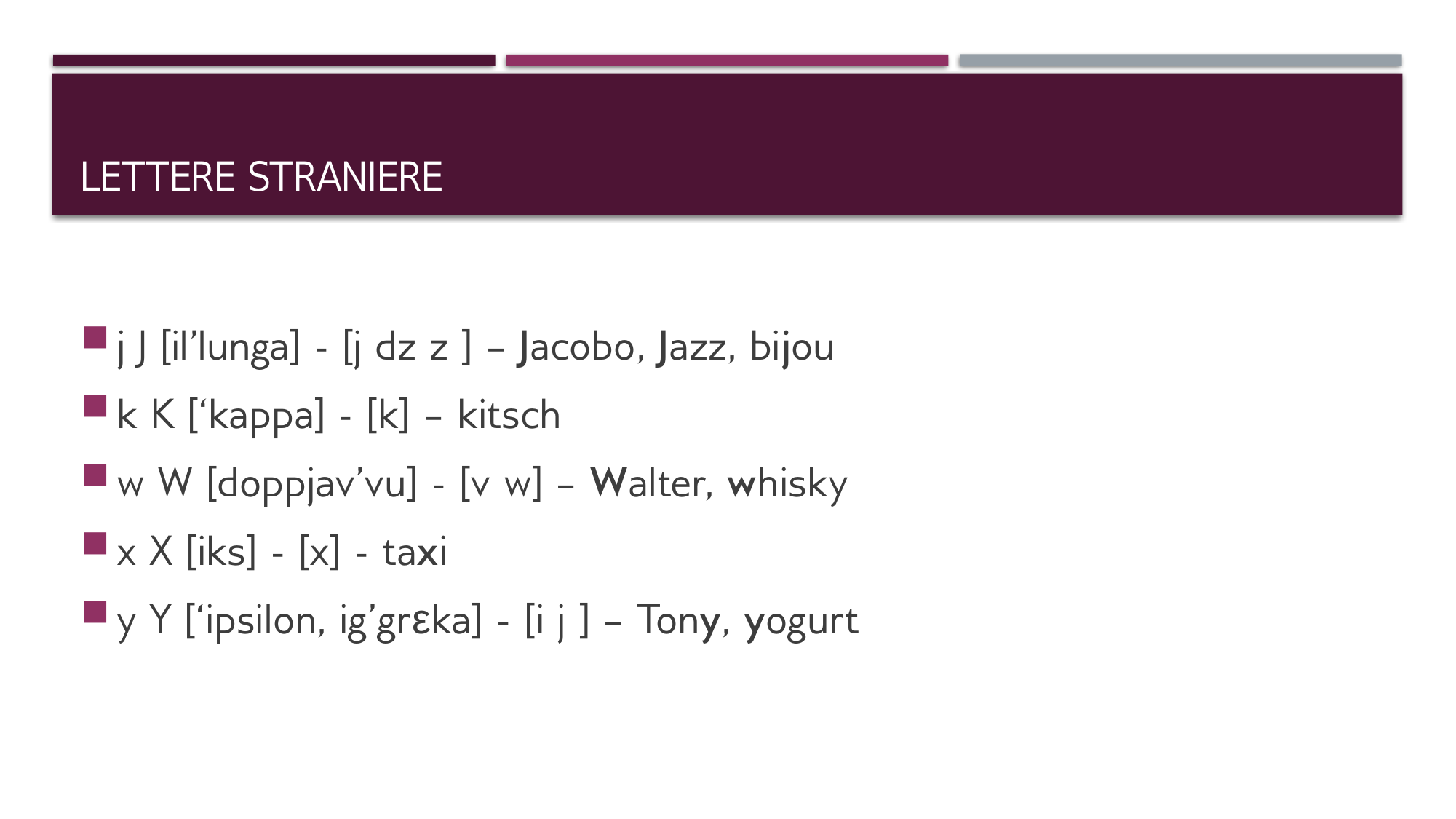

# Lettere straniere
j J [il’lunga] - [j dz z ] – Jacobo, Jazz, bijou
k K [‘kappa] - [k] – kitsch
w W [doppjav’vu] - [v w] – Walter, whisky
x X [iks] - [x] - taxi
y Y [‘ipsilon, ig’grεka] - [i j ] – Tony, yogurt